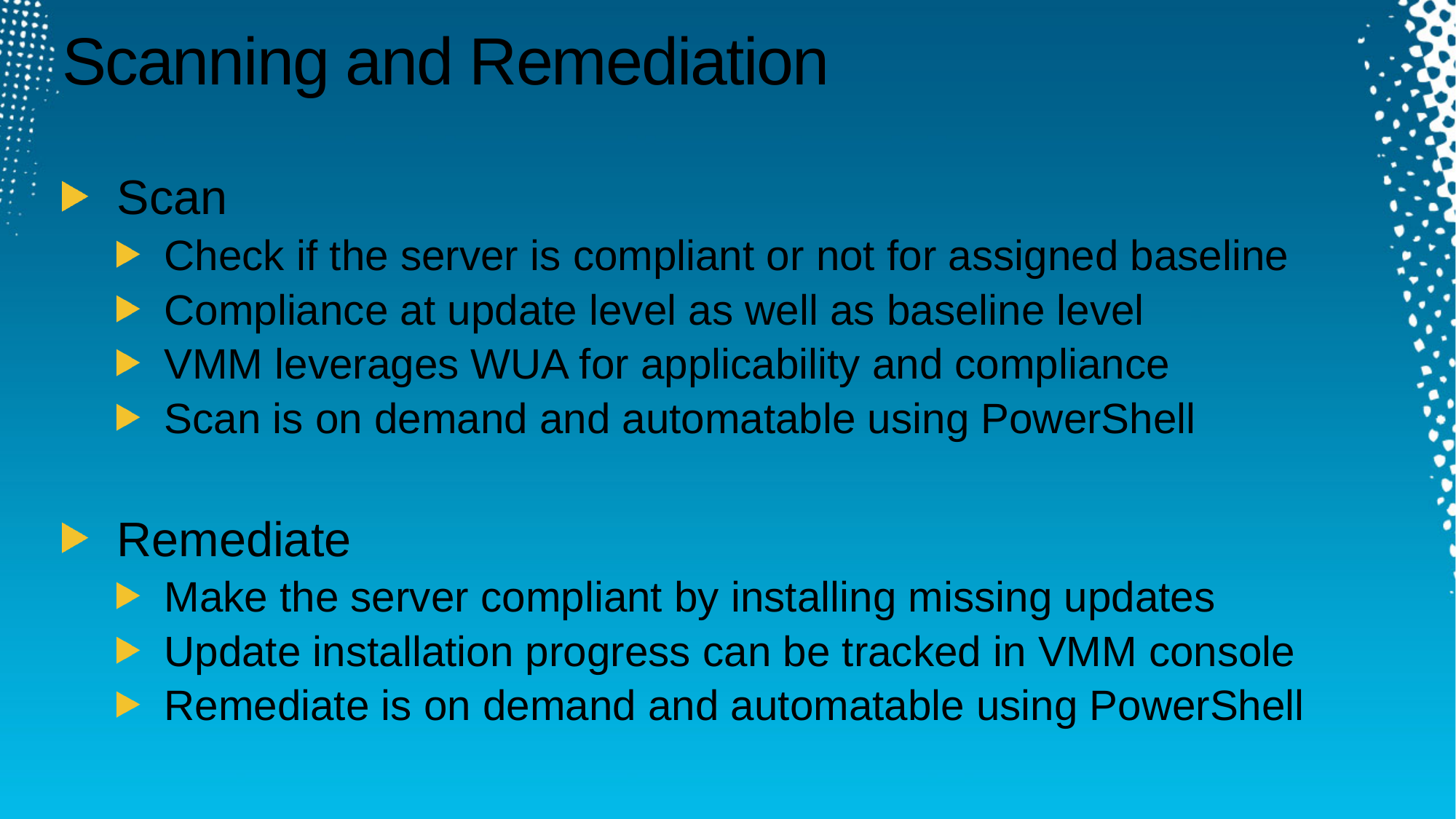

# Scanning and Remediation
Scan
Check if the server is compliant or not for assigned baseline
Compliance at update level as well as baseline level
VMM leverages WUA for applicability and compliance
Scan is on demand and automatable using PowerShell

Remediate
Make the server compliant by installing missing updates
Update installation progress can be tracked in VMM console
Remediate is on demand and automatable using PowerShell